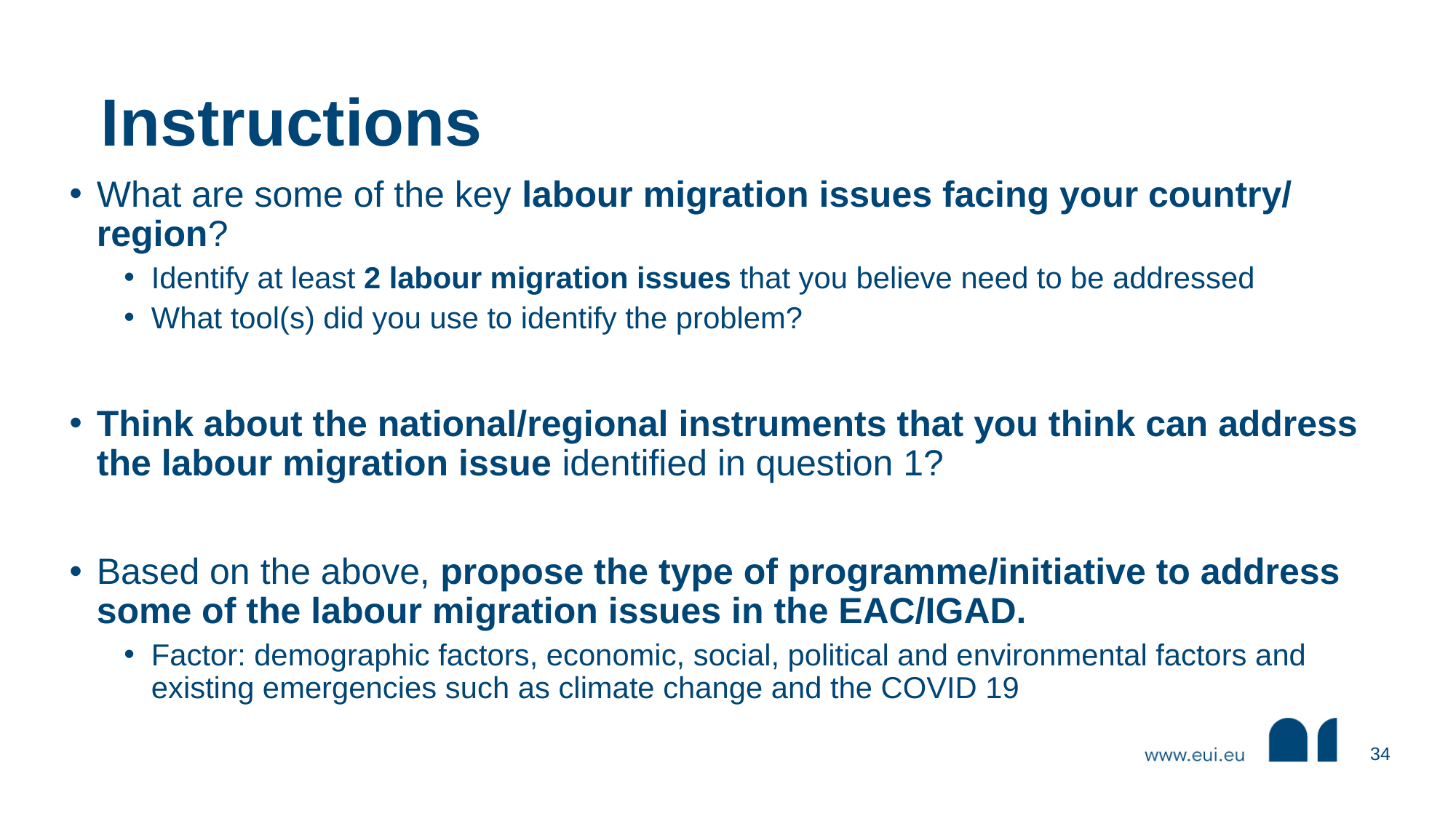

# Instructions
What are some of the key labour migration issues facing your country/ region?
Identify at least 2 labour migration issues that you believe need to be addressed
What tool(s) did you use to identify the problem?

Think about the national/regional instruments that you think can address the labour migration issue identified in question 1?

Based on the above, propose the type of programme/initiative to address some of the labour migration issues in the EAC/IGAD.
Factor: demographic factors, economic, social, political and environmental factors and existing emergencies such as climate change and the COVID 19

34